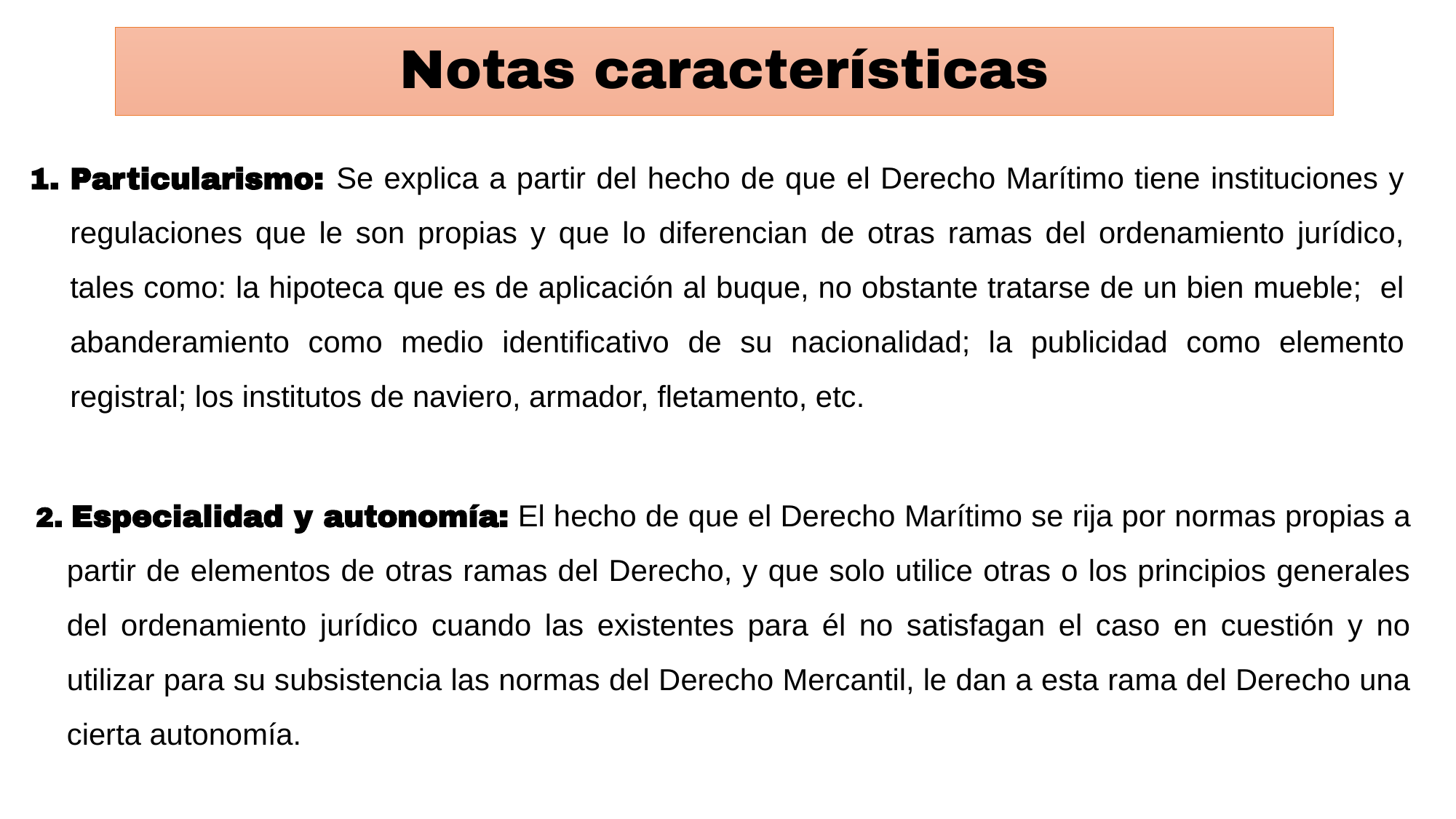

# Notas características
Particularismo: Se explica a partir del hecho de que el Derecho Marítimo tiene instituciones y regulaciones que le son propias y que lo diferencian de otras ramas del ordenamiento jurídico, tales como: la hipoteca que es de aplicación al buque, no obstante tratarse de un bien mueble;  el abanderamiento como medio identificativo de su nacionalidad; la publicidad como elemento registral; los institutos de naviero, armador, fletamento, etc.
2. Especialidad y autonomía: El hecho de que el Derecho Marítimo se rija por normas propias a partir de elementos de otras ramas del Derecho, y que solo utilice otras o los principios generales del ordenamiento jurídico cuando las existentes para él no satisfagan el caso en cuestión y no utilizar para su subsistencia las normas del Derecho Mercantil, le dan a esta rama del Derecho una cierta autonomía.